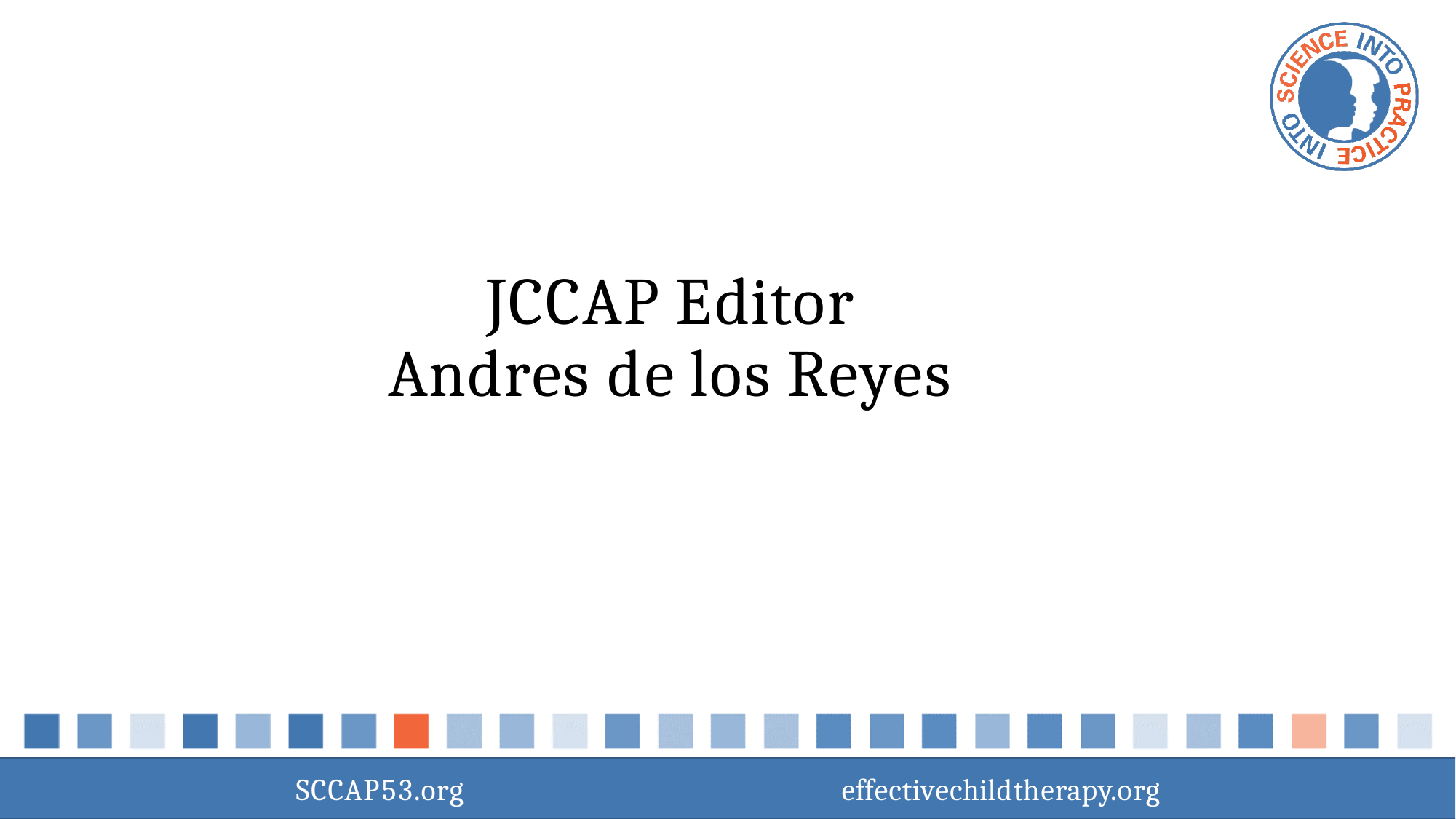

# JCCAP Editor Andres de los Reyes